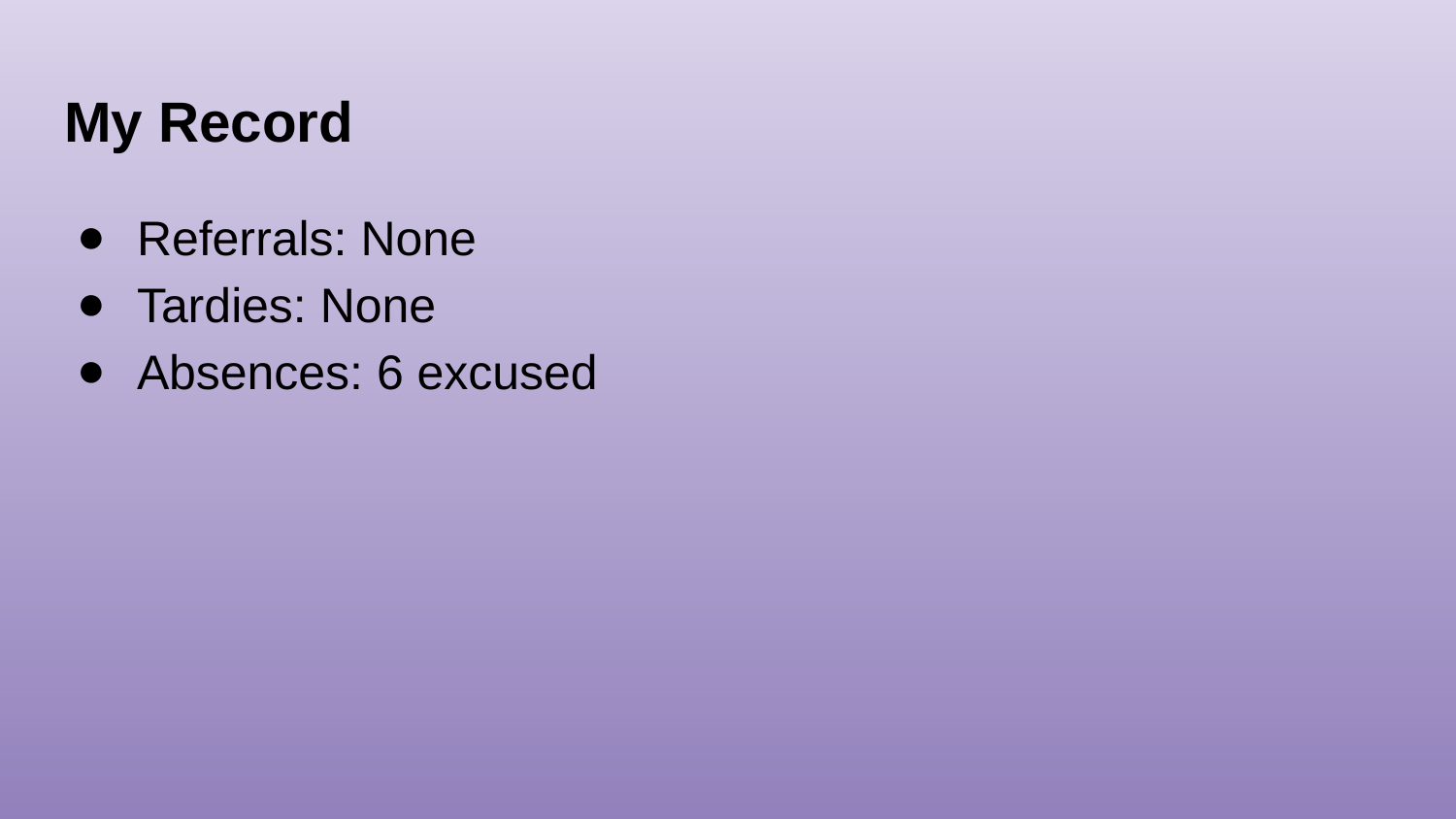

# My Record
Referrals: None
Tardies: None
Absences: 6 excused